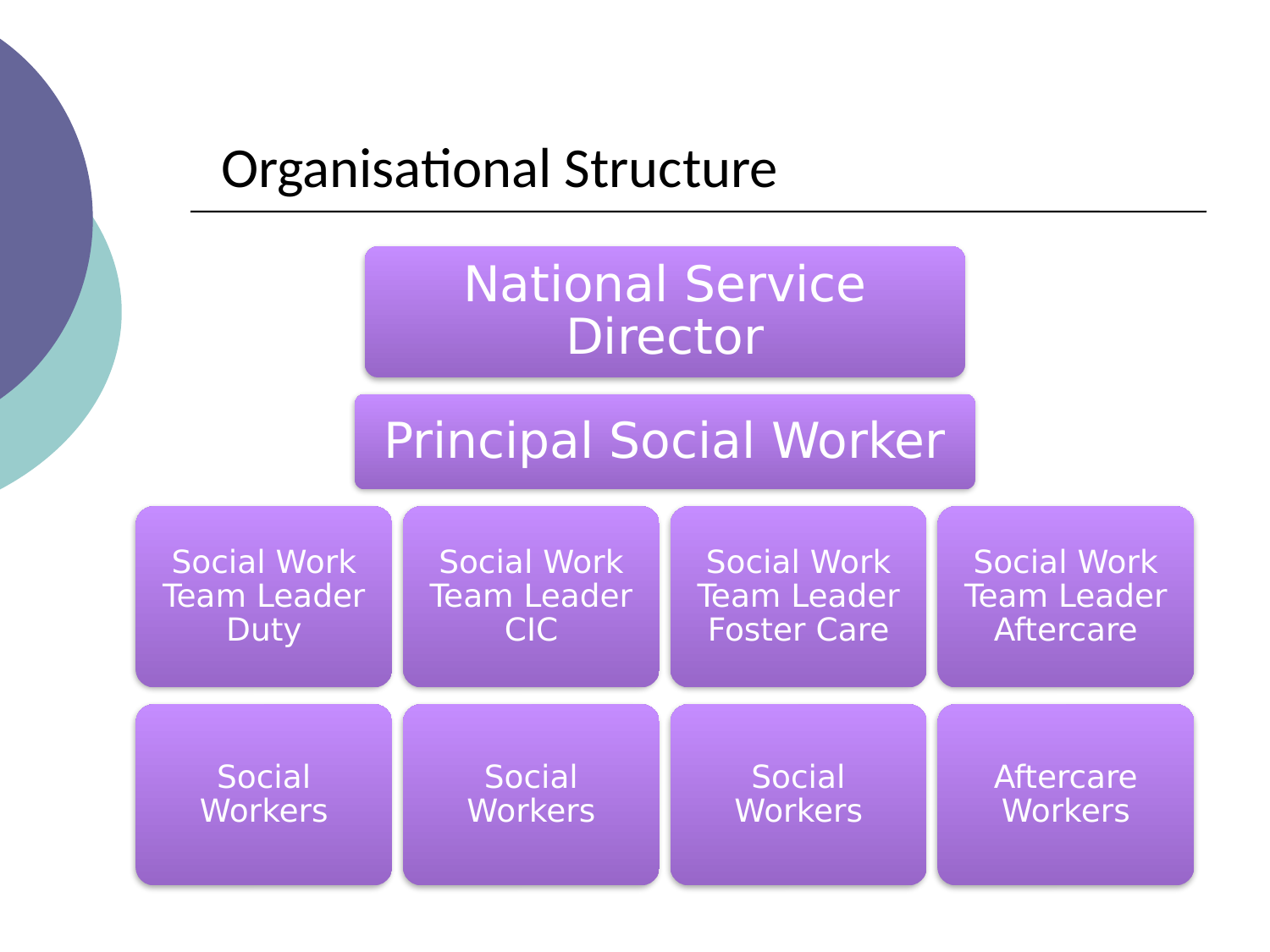

#
Organisational Structure
National Service Director
Principal Social Worker
Social Work Team Leader Duty
Social Workers
Social Work Team Leader CIC
Social Workers
Social Work Team Leader Foster Care
Social Workers
Social Work Team Leader Aftercare
Aftercare Workers